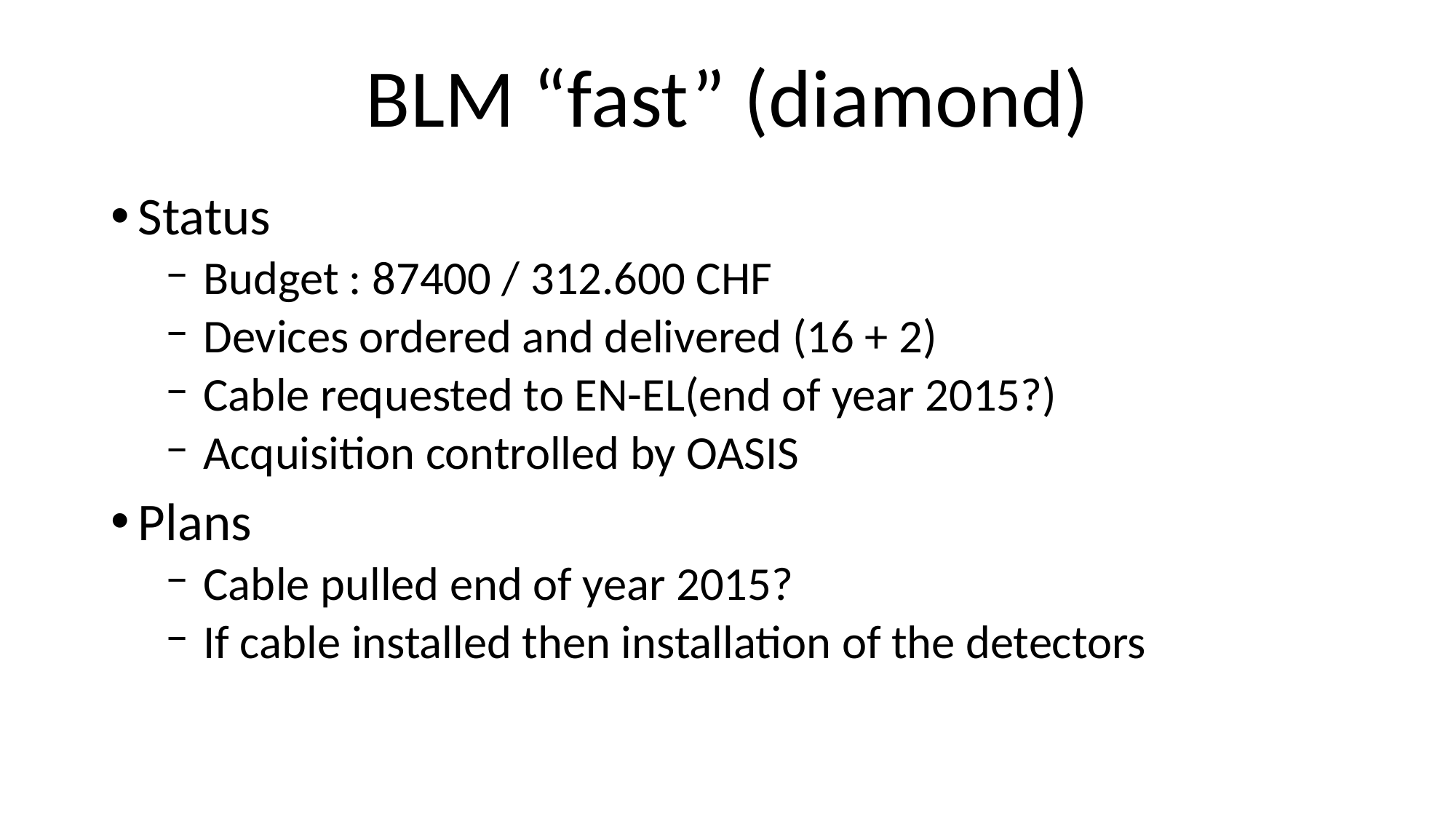

# BLM “fast” (diamond)
Status
 Budget : 87400 / 312.600 CHF
 Devices ordered and delivered (16 + 2)
 Cable requested to EN-EL(end of year 2015?)
 Acquisition controlled by OASIS
Plans
 Cable pulled end of year 2015?
 If cable installed then installation of the detectors